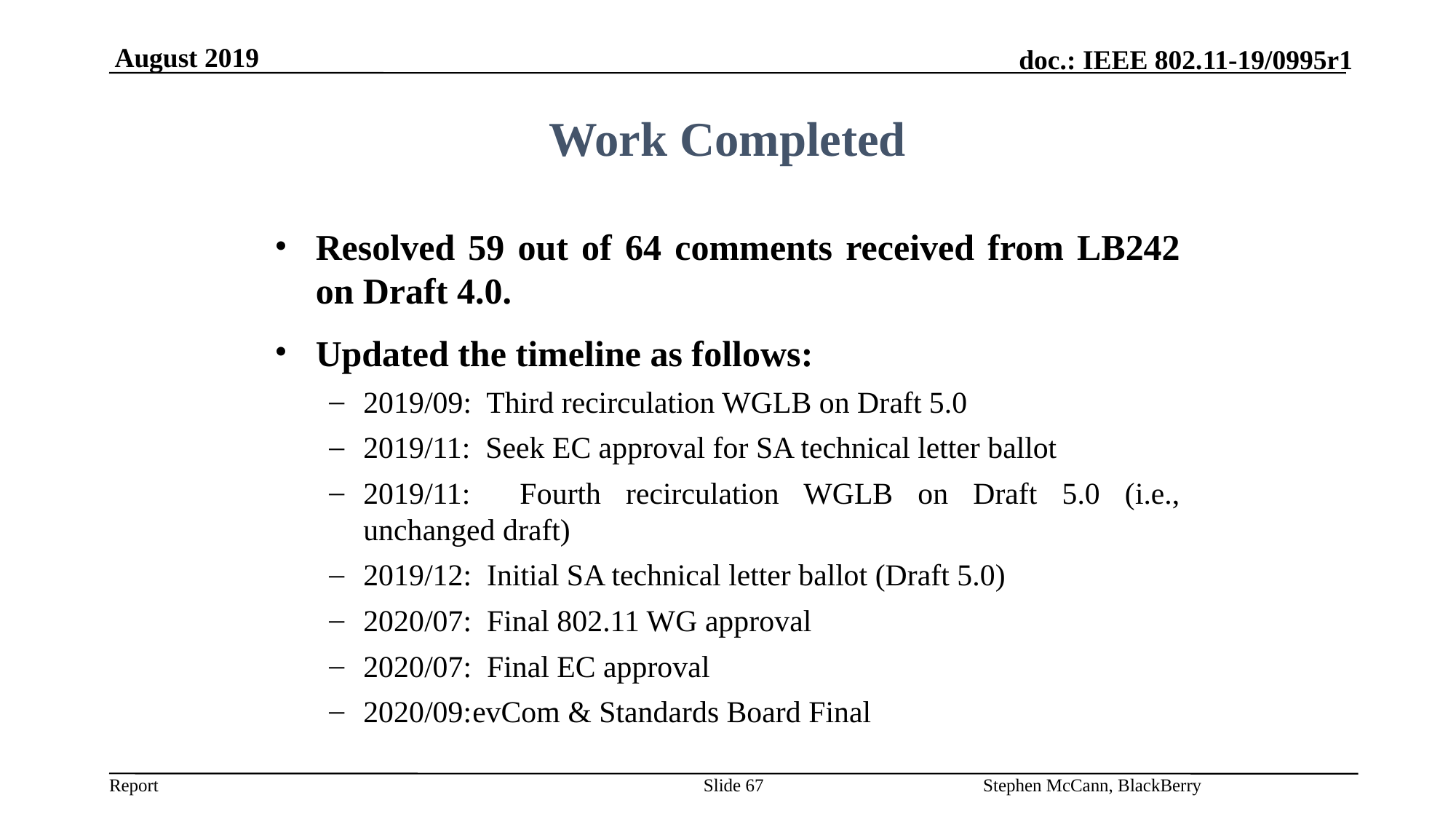

August 2019
Work Completed
Resolved 59 out of 64 comments received from LB242 on Draft 4.0.
Updated the timeline as follows:
2019/09:  Third recirculation WGLB on Draft 5.0
2019/11:  Seek EC approval for SA technical letter ballot
2019/11:  Fourth recirculation WGLB on Draft 5.0 (i.e., unchanged draft)
2019/12:  Initial SA technical letter ballot (Draft 5.0)
2020/07:  Final 802.11 WG approval
2020/07:  Final EC approval
2020/09:	evCom & Standards Board Final

Stephen McCann, BlackBerry
Slide 67